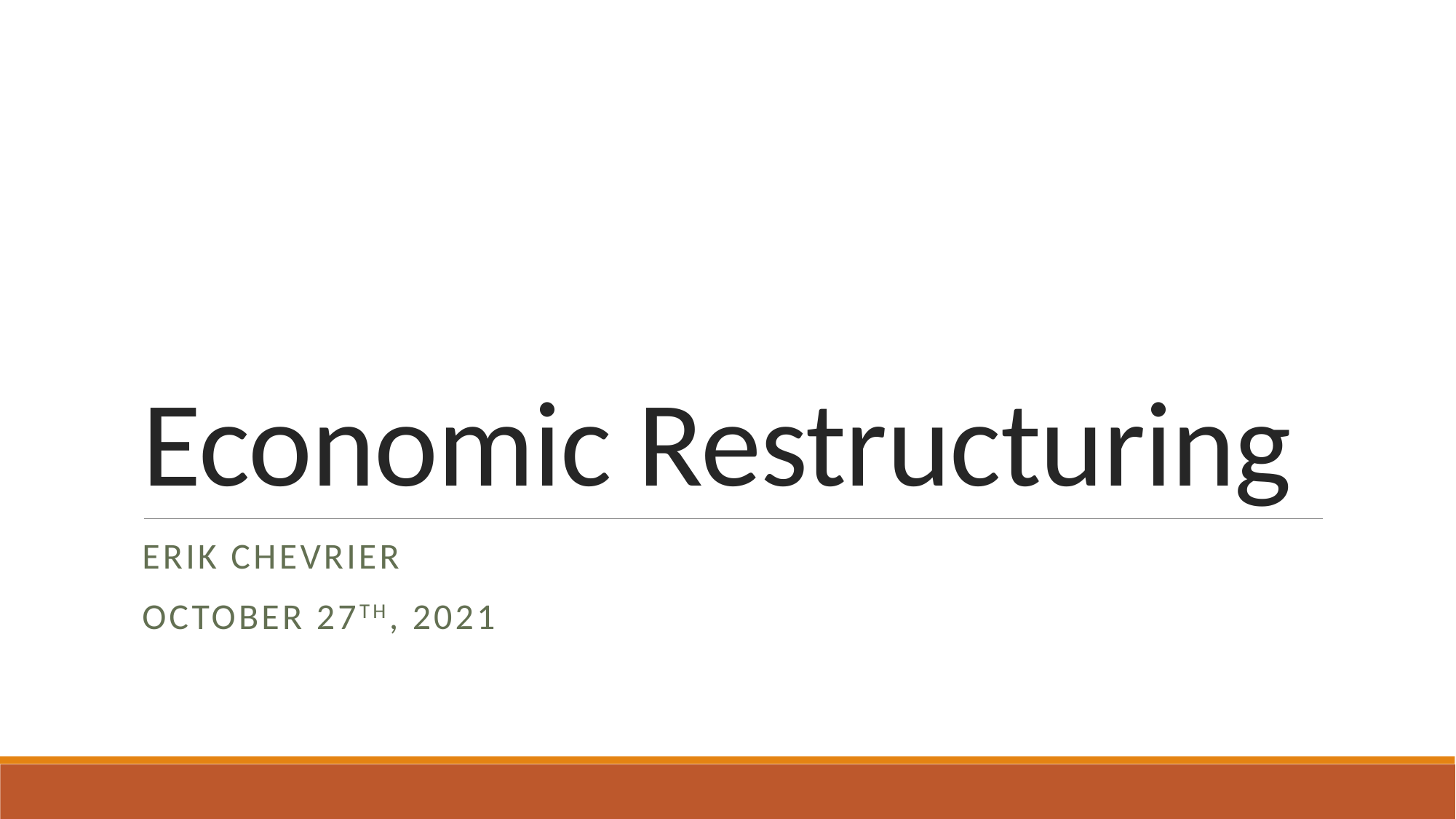

# Economic Restructuring
Erik Chevrier
October 27th, 2021